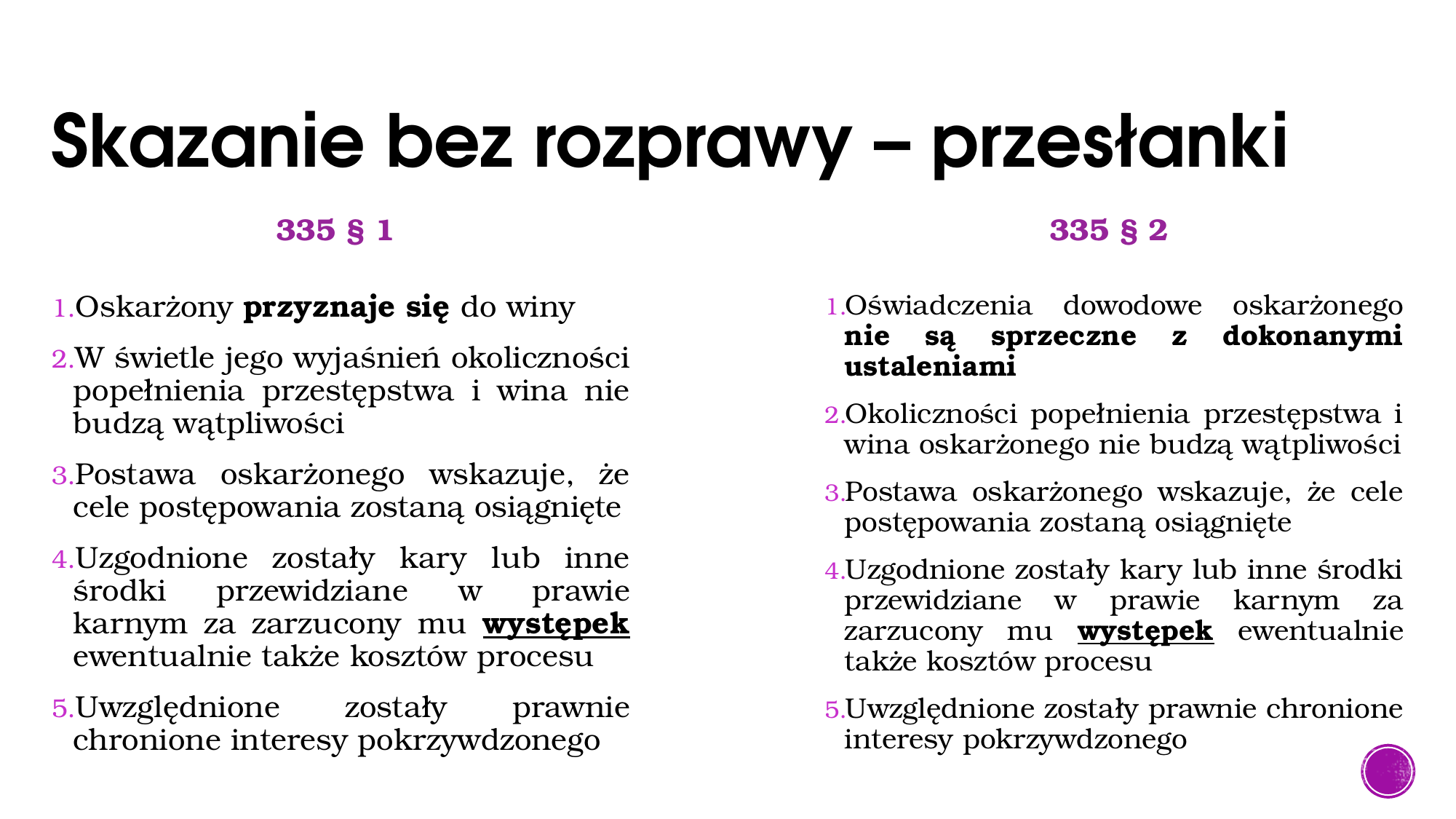

# Skazanie bez rozprawy – przesłanki
335 § 1
335 § 2
Oskarżony przyznaje się do winy
W świetle jego wyjaśnień okoliczności popełnienia przestępstwa i wina nie budzą wątpliwości
Postawa oskarżonego wskazuje, że cele postępowania zostaną osiągnięte
Uzgodnione zostały kary lub inne środki przewidziane w prawie karnym za zarzucony mu występek ewentualnie także kosztów procesu
Uwzględnione zostały prawnie chronione interesy pokrzywdzonego
Oświadczenia dowodowe oskarżonego nie są sprzeczne z dokonanymi ustaleniami
Okoliczności popełnienia przestępstwa i wina oskarżonego nie budzą wątpliwości
Postawa oskarżonego wskazuje, że cele postępowania zostaną osiągnięte
Uzgodnione zostały kary lub inne środki przewidziane w prawie karnym za zarzucony mu występek ewentualnie także kosztów procesu
Uwzględnione zostały prawnie chronione interesy pokrzywdzonego